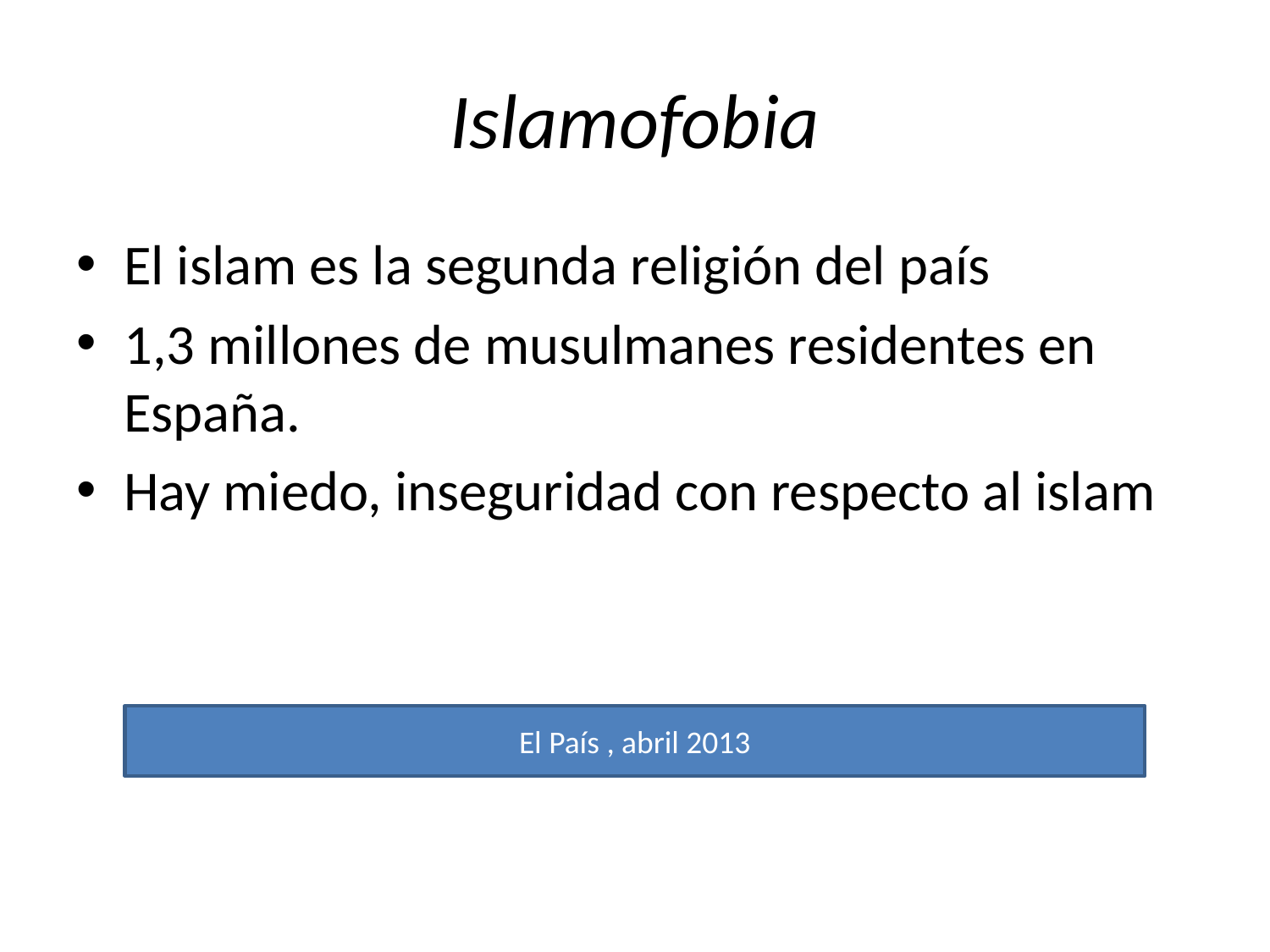

# Islamofobia
El islam es la segunda religión del país
1,3 millones de musulmanes residentes en España.
Hay miedo, inseguridad con respecto al islam
El País , abril 2013